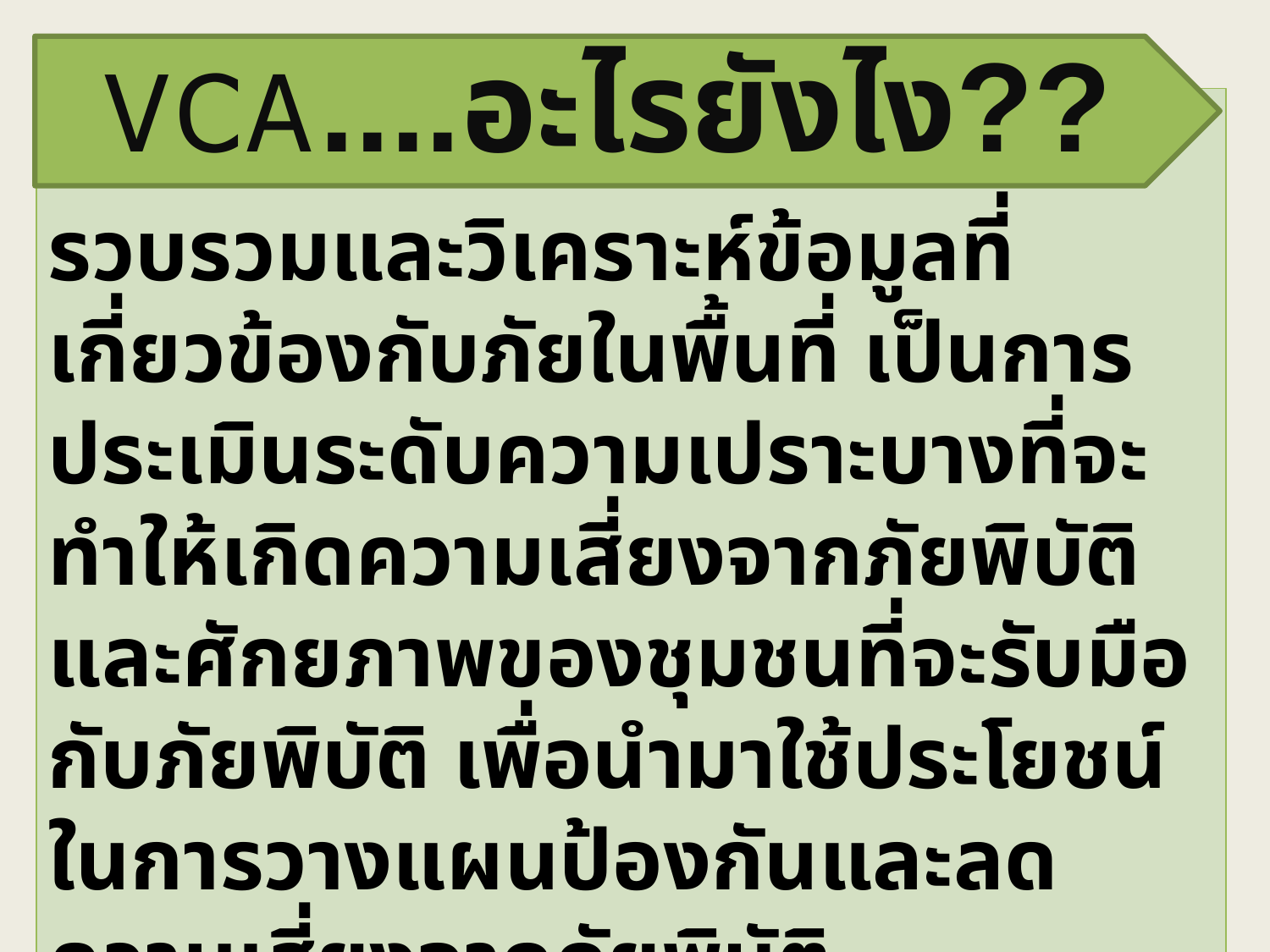

VCA....อะไรยังไง??
	เกี่ยวข้องกับกระบวนการรวบรวมและวิเคราะห์ข้อมูลที่เกี่ยวข้องกับภัยในพื้นที่ เป็นการประเมินระดับความเปราะบางที่จะทำให้เกิดความเสี่ยงจากภัยพิบัติ และศักยภาพของชุมชนที่จะรับมือกับภัยพิบัติ เพื่อนำมาใช้ประโยชน์ในการวางแผนป้องกันและลดความเสี่ยงจากภัยพิบัติ